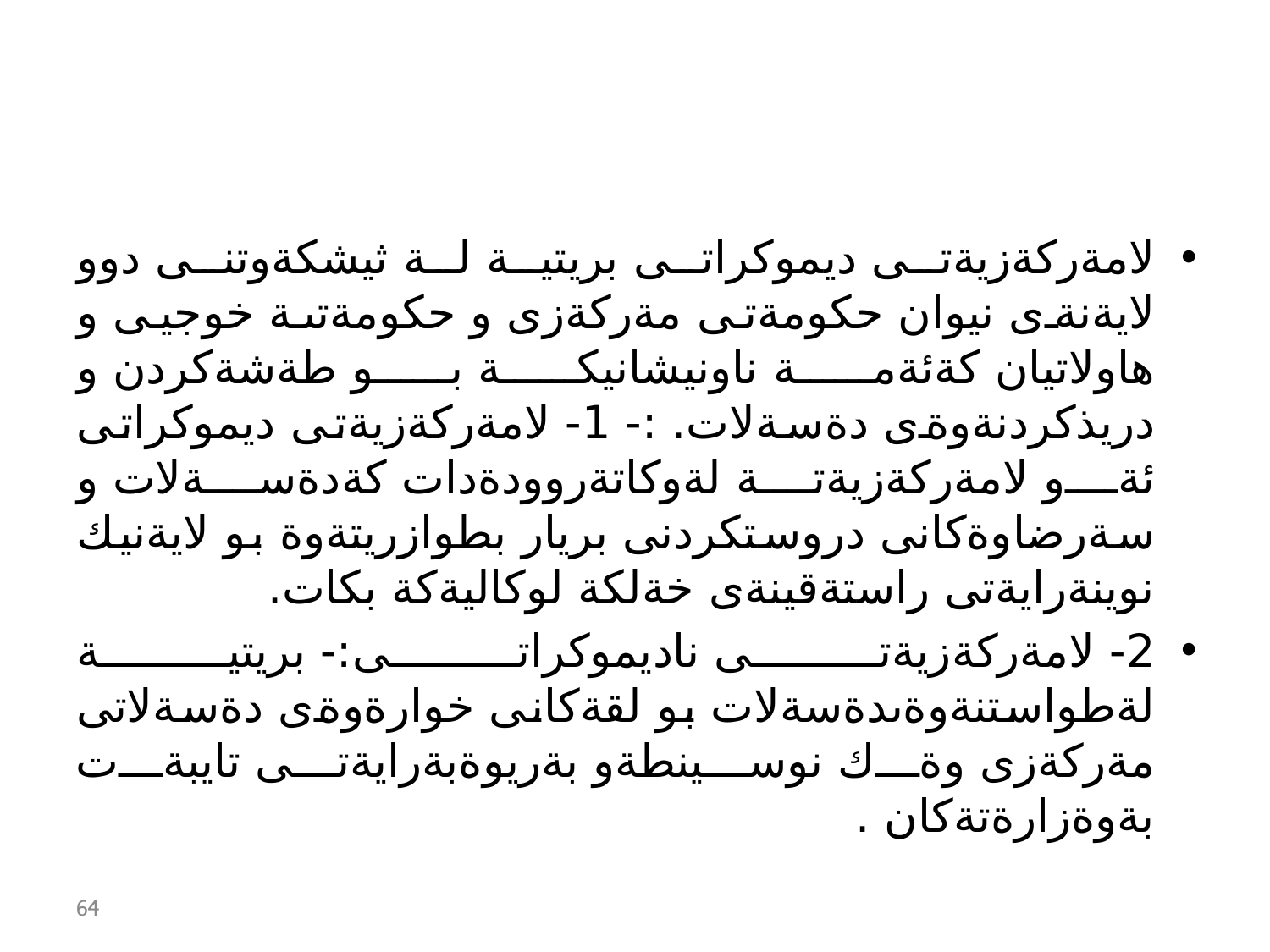

#
لامةركةزيةتى ديموكراتى بريتية لة ثيشكةوتنى دوو لايةنةى نيوان حكومةتى مةركةزى و حكومةتىة خوجيى و هاولاتيان كةئةمة ناونيشانيكة بو طةشةكردن و دريذكردنةوةى دةسةلات. :- 1- لامةركةزيةتى ديموكراتى ئةو لامةركةزيةتة لةوكاتةروودةدات كةدةسةلات و سةرضاوةكانى دروستكردنى بريار بطوازريتةوة بو لايةنيك نوينةرايةتى راستةقينةى خةلكة لوكاليةكة بكات.
2- لامةركةزيةتى ناديموكراتى:- بريتية لةطواستنةوةىدةسةلات بو لقةكانى خوارةوةى دةسةلاتى مةركةزى وةك نوسينطةو بةريوةبةرايةتى تايبةت بةوةزارةتةكان .
64